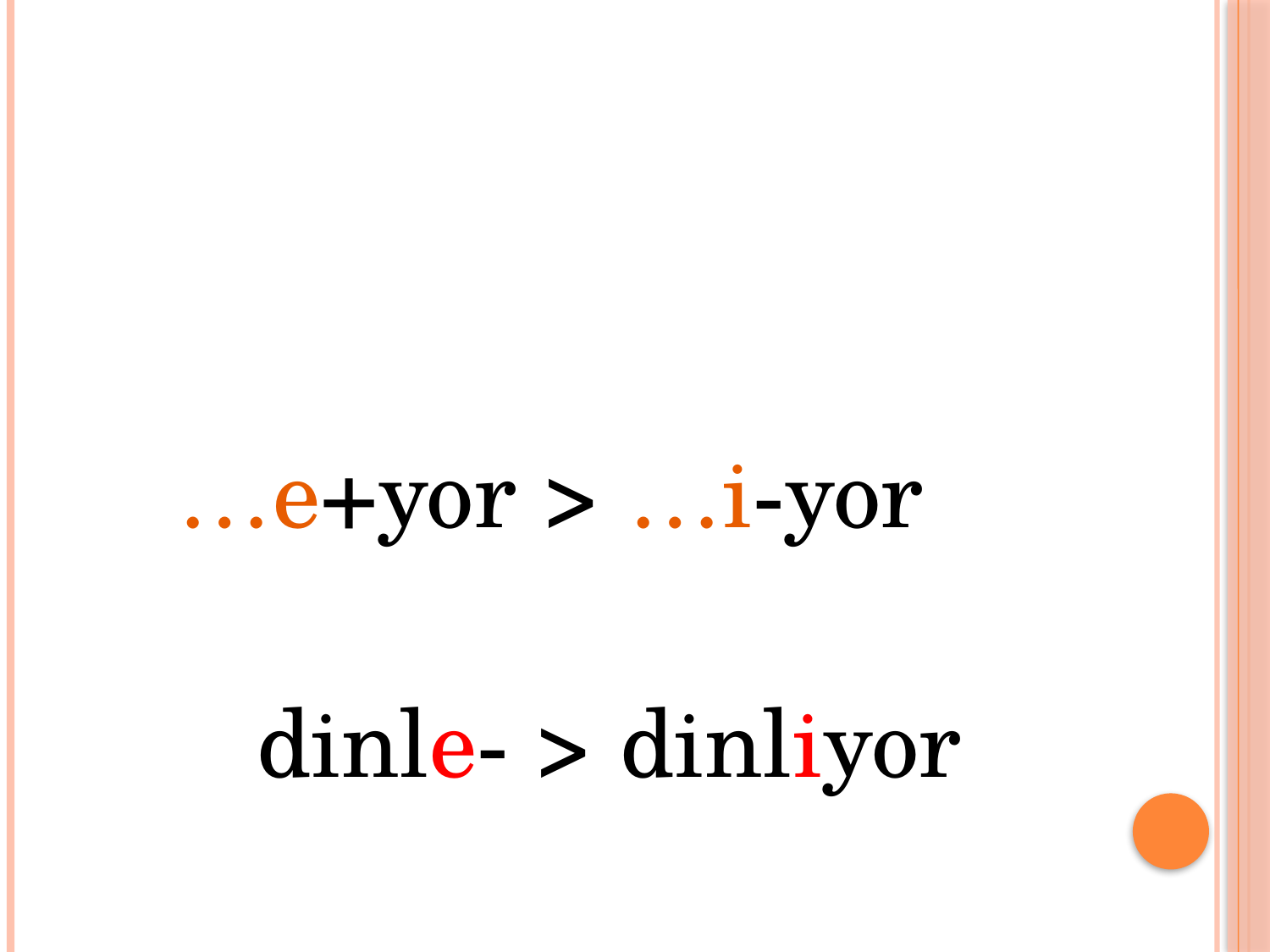

#

…e+yor > …i-yor

   dinle- > dinliyor